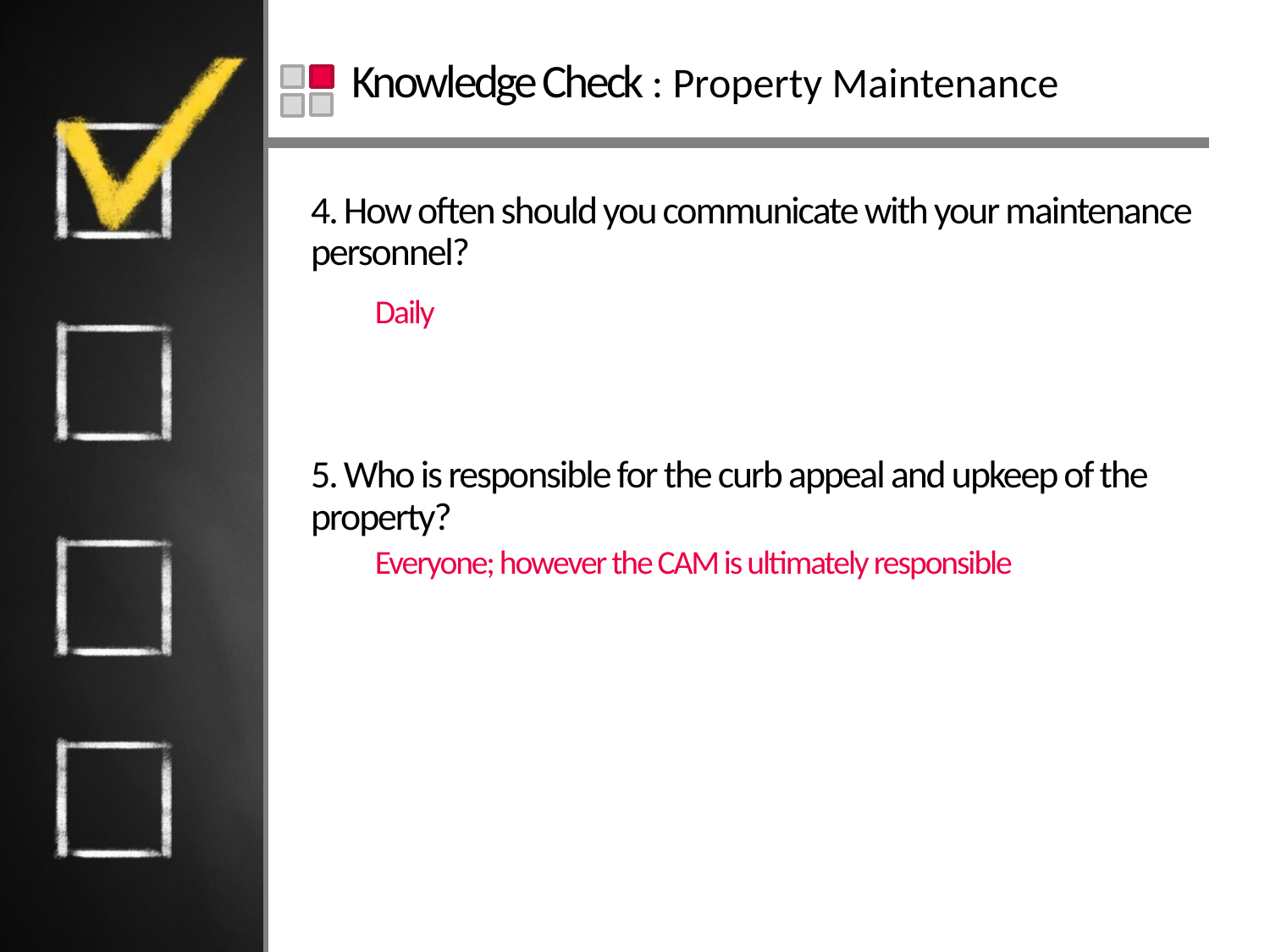

# Knowledge Check : Property Maintenance
4. How often should you communicate with your maintenance personnel?
Daily

5. Who is responsible for the curb appeal and upkeep of the property?
Everyone; however the CAM is ultimately responsible